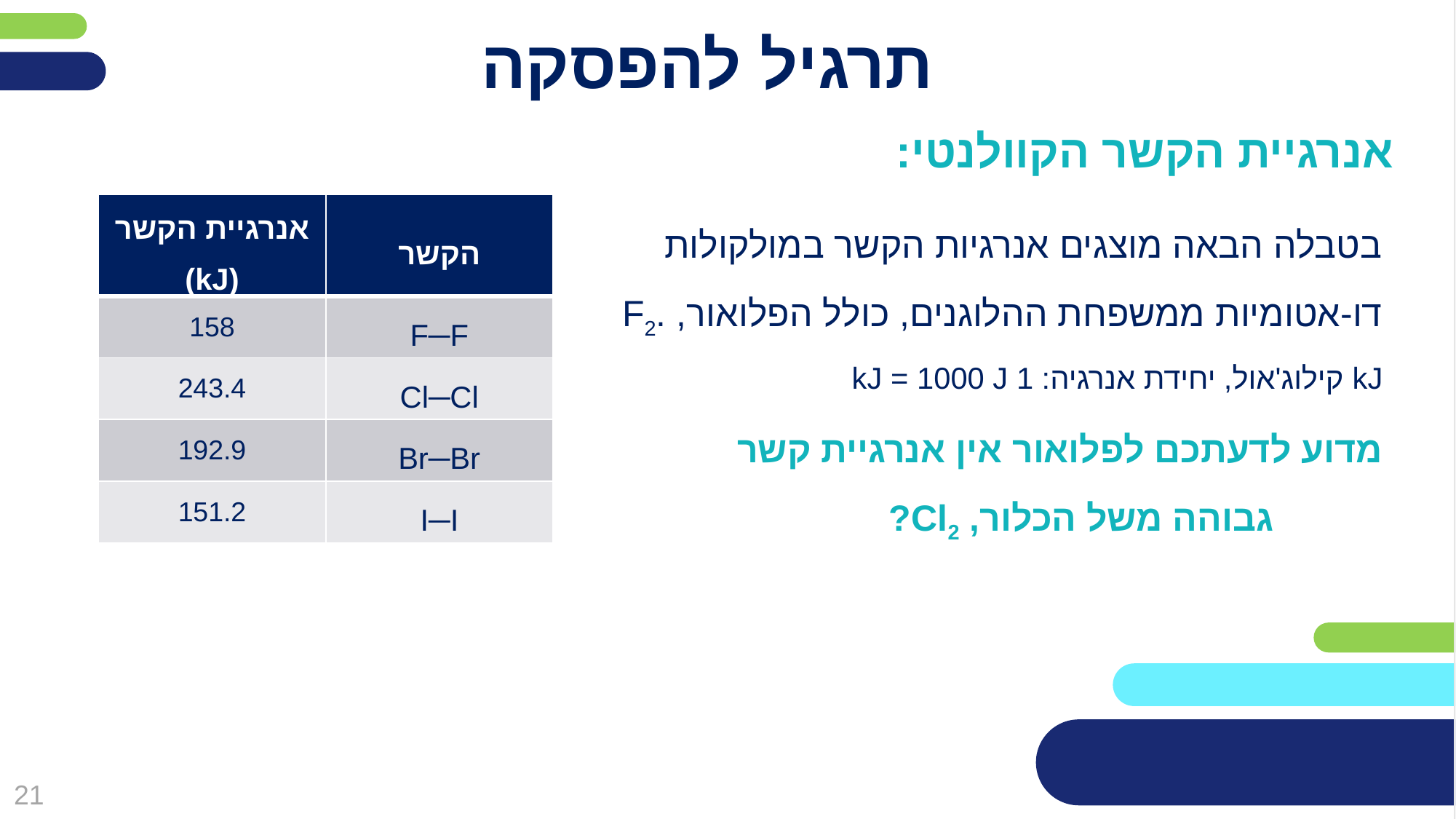

# תרגיל להפסקה
אנרגיית הקשר הקוולנטי:
בטבלה הבאה מוצגים אנרגיות הקשר במולקולות
דו-אטומיות ממשפחת ההלוגנים, כולל הפלואור, F2.
kJ קילוג'אול, יחידת אנרגיה: 1 kJ = 1000 J
	מדוע לדעתכם לפלואור אין אנרגיית קשר
		גבוהה משל הכלור, Cl2?
| אנרגיית הקשר (kJ) | הקשר |
| --- | --- |
| 158 | F─F |
| 243.4 | Cl─Cl |
| 192.9 | Br─Br |
| 151.2 | I─I |